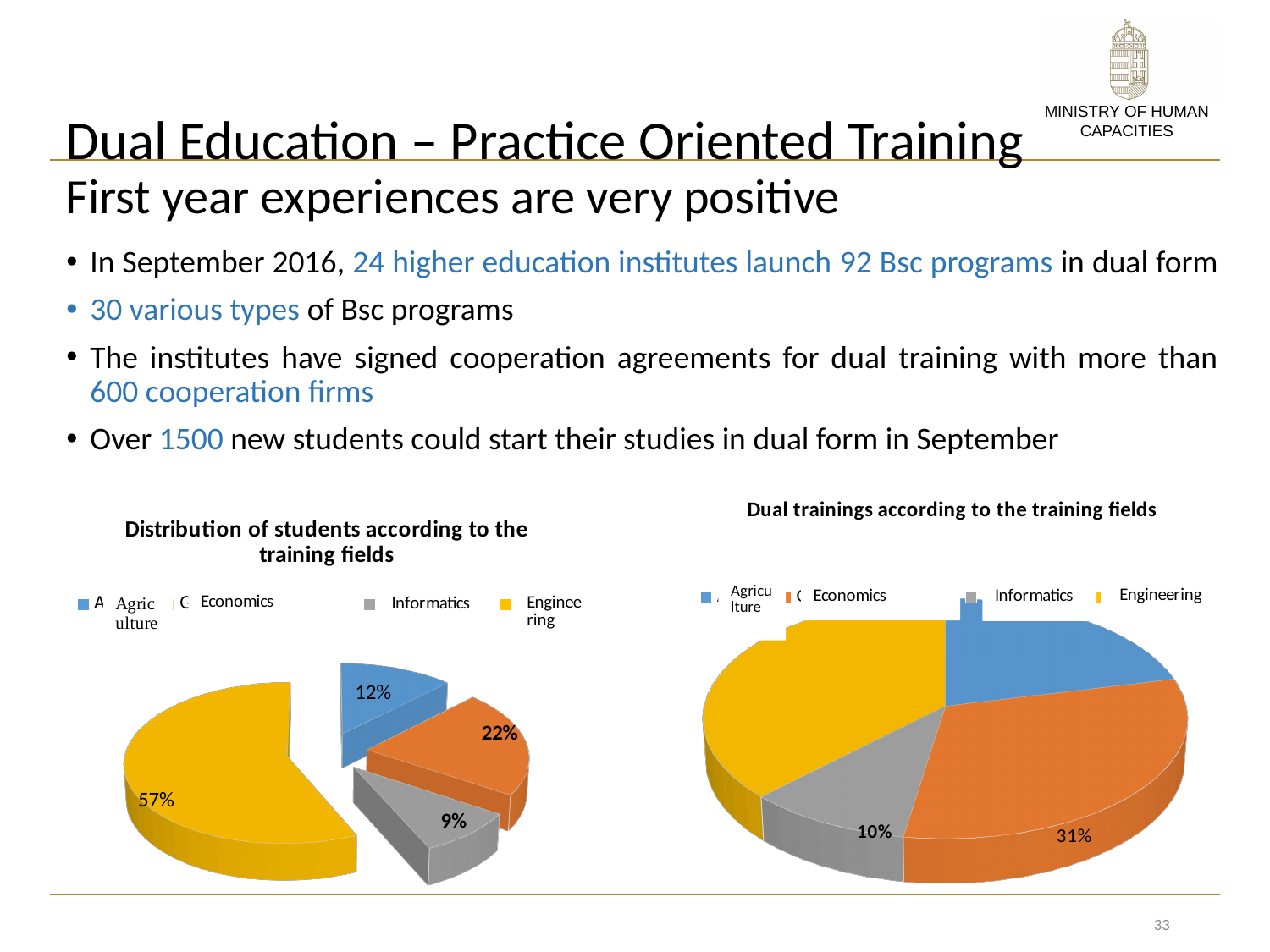

Dual Education – Practice Oriented Training
First year experiences are very positive
In September 2016, 24 higher education institutes launch 92 Bsc programs in dual form
30 various types of Bsc programs
The institutes have signed cooperation agreements for dual training with more than 600 cooperation firms
Over 1500 new students could start their studies in dual form in September

[unsupported chart]

[unsupported chart]

33